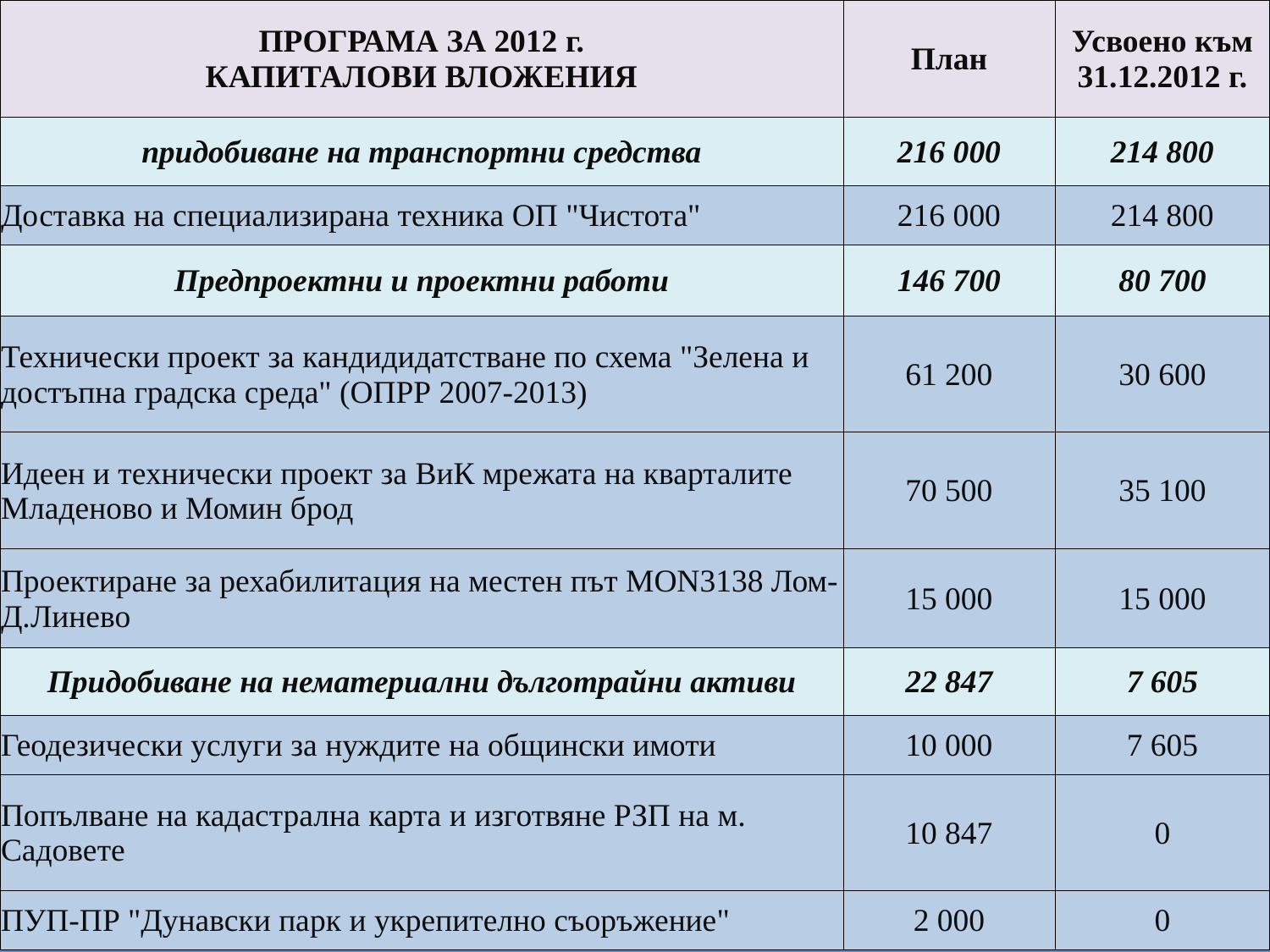

| ПРОГРАМА ЗА 2012 г. КАПИТАЛОВИ ВЛОЖЕНИЯ | План | Усвоено към 31.12.2012 г. |
| --- | --- | --- |
| придобиване на транспортни средства | 216 000 | 214 800 |
| Доставка на специализирана техника ОП "Чистота" | 216 000 | 214 800 |
| Предпроектни и проектни работи | 146 700 | 80 700 |
| Технически проект за кандидидатстване по схема "Зелена и достъпна градска среда" (ОПРР 2007-2013) | 61 200 | 30 600 |
| Идеен и технически проект за ВиК мрежата на кварталите Младеново и Момин брод | 70 500 | 35 100 |
| Проектиране за рехабилитация на местен път MON3138 Лом-Д.Линево | 15 000 | 15 000 |
| Придобиване на нематериални дълготрайни активи | 22 847 | 7 605 |
| Геодезически услуги за нуждите на общински имоти | 10 000 | 7 605 |
| Попълване на кадастрална карта и изготвяне РЗП на м. Садовете | 10 847 | 0 |
| ПУП-ПР "Дунавски парк и укрепително съоръжение" | 2 000 | 0 |